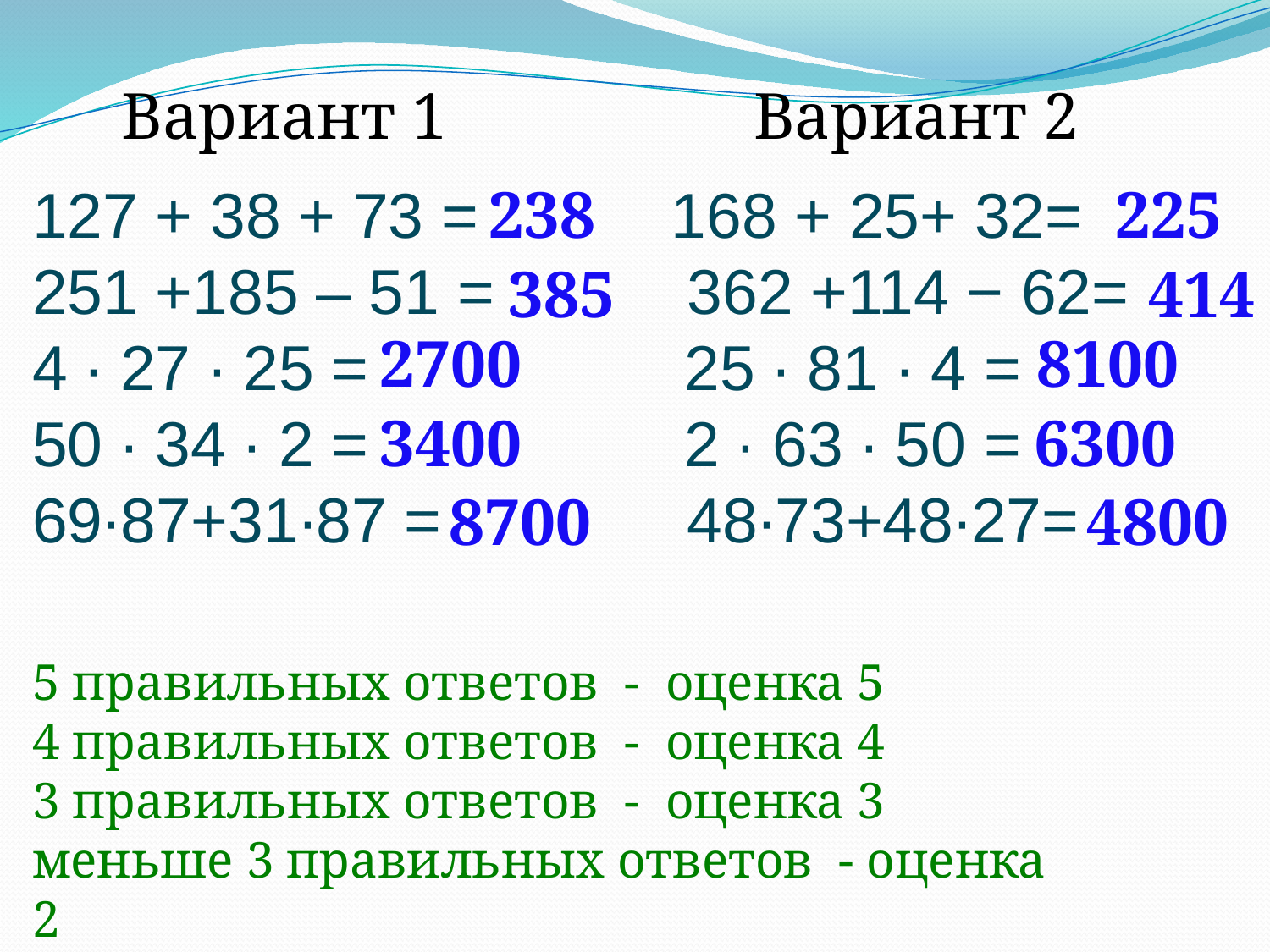

Вариант 1
Вариант 2
127 + 38 + 73 =           168 + 25+ 32=
251 +185 – 51 =           362 +114 − 62=
4 ∙ 27 ∙ 25 =                  25 ∙ 81 ∙ 4 =
50 ∙ 34 ∙ 2 =                  2 ∙ 63 ∙ 50 =
69∙87+31∙87 =              48∙73+48∙27=

238
225
385
414
2700
8100
3400
6300
8700
4800
5 правильных ответов  -  оценка 5
4 правильных ответов  -  оценка 4
3 правильных ответов  -  оценка 3
меньше 3 правильных ответов  - оценка 2